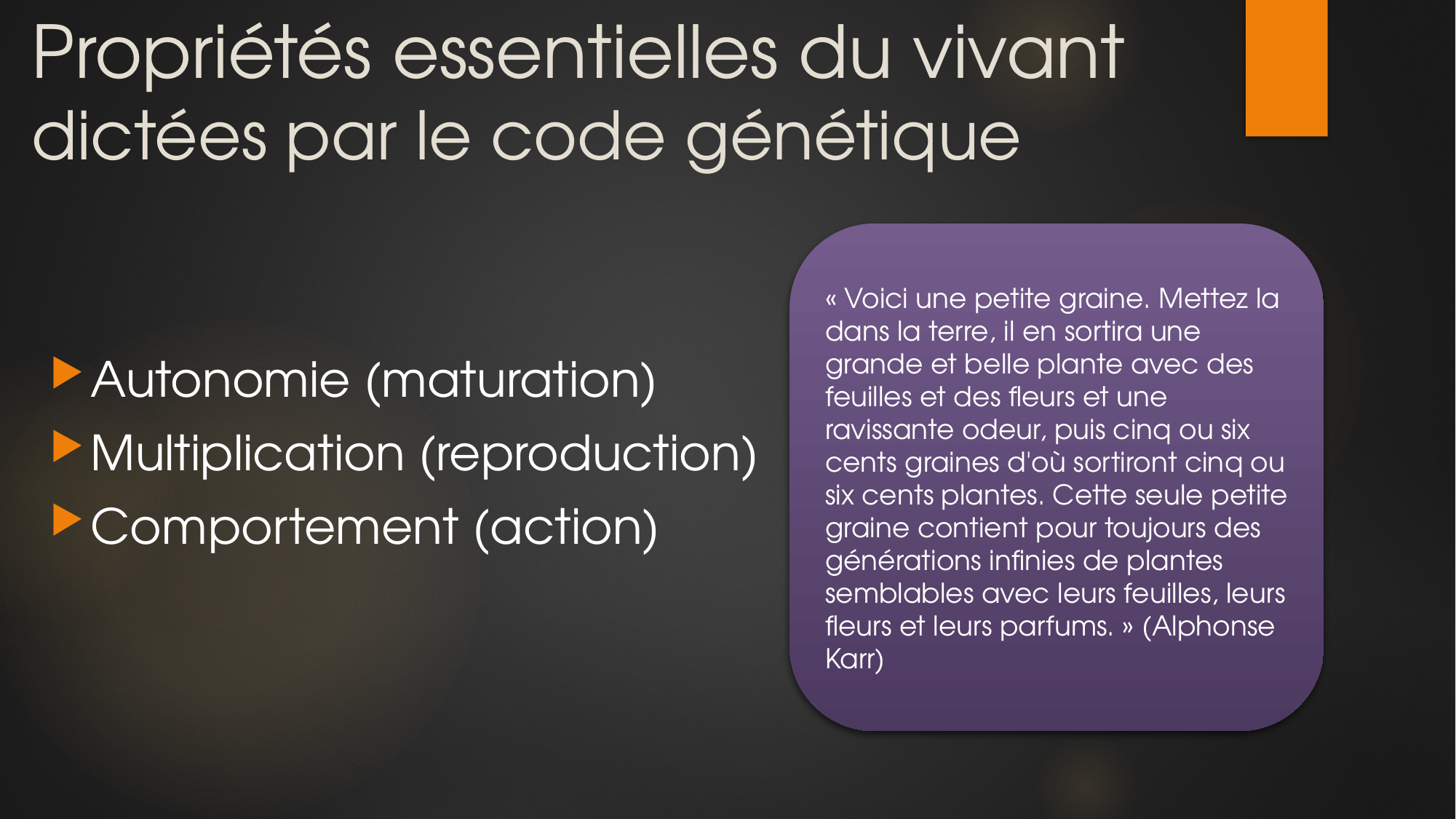

# Propriétés essentielles du vivant dictées par le code génétique
« Voici une petite graine. Mettez la dans la terre, il en sortira une grande et belle plante avec des feuilles et des fleurs et une ravissante odeur, puis cinq ou six cents graines d'où sortiront cinq ou six cents plantes. Cette seule petite graine contient pour toujours des générations infinies de plantes semblables avec leurs feuilles, leurs fleurs et leurs parfums. » (Alphonse Karr)
Autonomie (maturation)
Multiplication (reproduction)
Comportement (action)